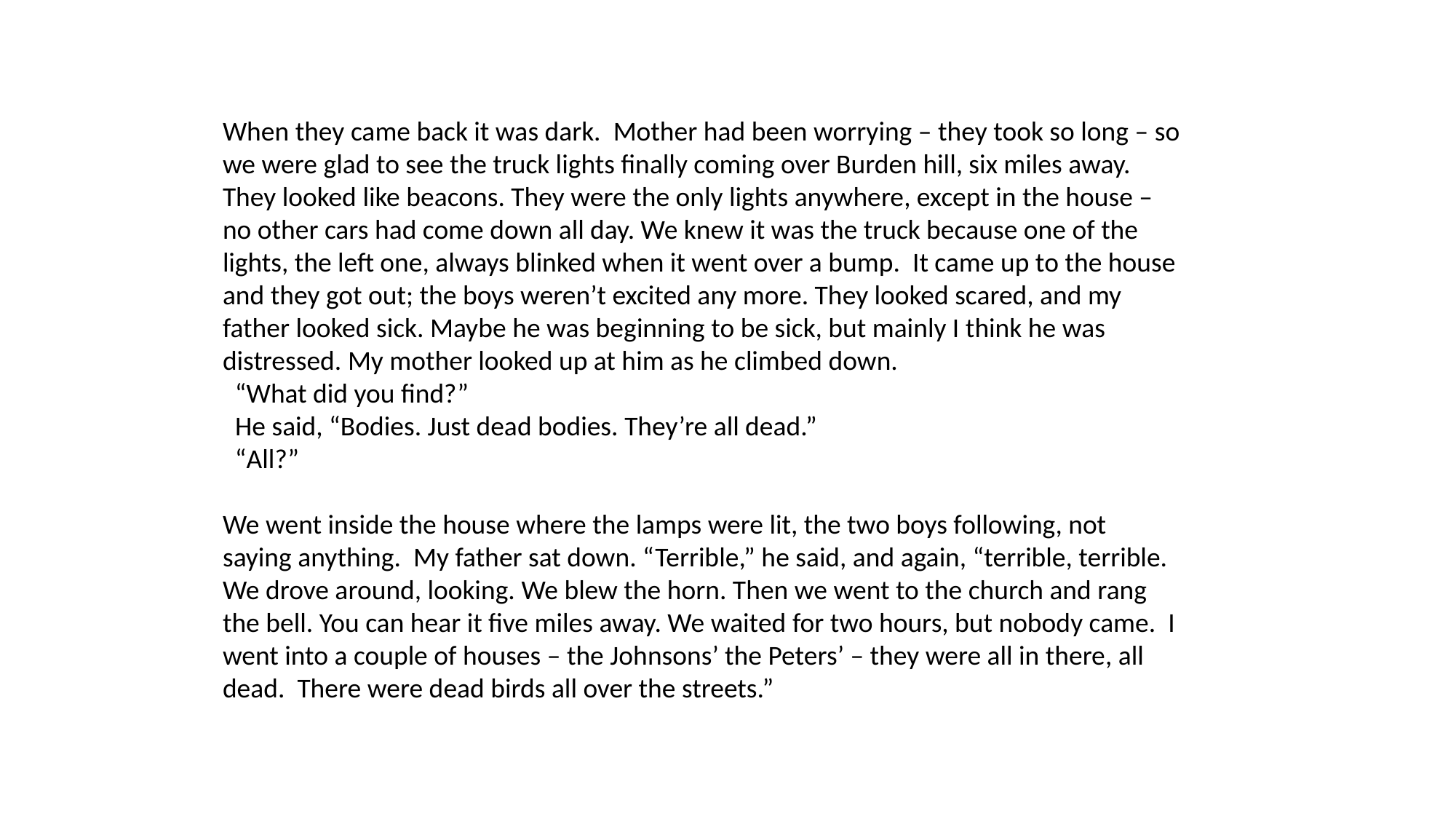

When they came back it was dark.  Mother had been worrying – they took so long – so we were glad to see the truck lights finally coming over Burden hill, six miles away. They looked like beacons. They were the only lights anywhere, except in the house – no other cars had come down all day. We knew it was the truck because one of the lights, the left one, always blinked when it went over a bump.  It came up to the house and they got out; the boys weren’t excited any more. They looked scared, and my father looked sick. Maybe he was beginning to be sick, but mainly I think he was distressed. My mother looked up at him as he climbed down.
  “What did you find?”
  He said, “Bodies. Just dead bodies. They’re all dead.”
  “All?”

We went inside the house where the lamps were lit, the two boys following, not saying anything.  My father sat down. “Terrible,” he said, and again, “terrible, terrible. We drove around, looking. We blew the horn. Then we went to the church and rang the bell. You can hear it five miles away. We waited for two hours, but nobody came.  I went into a couple of houses – the Johnsons’ the Peters’ – they were all in there, all dead.  There were dead birds all over the streets.”